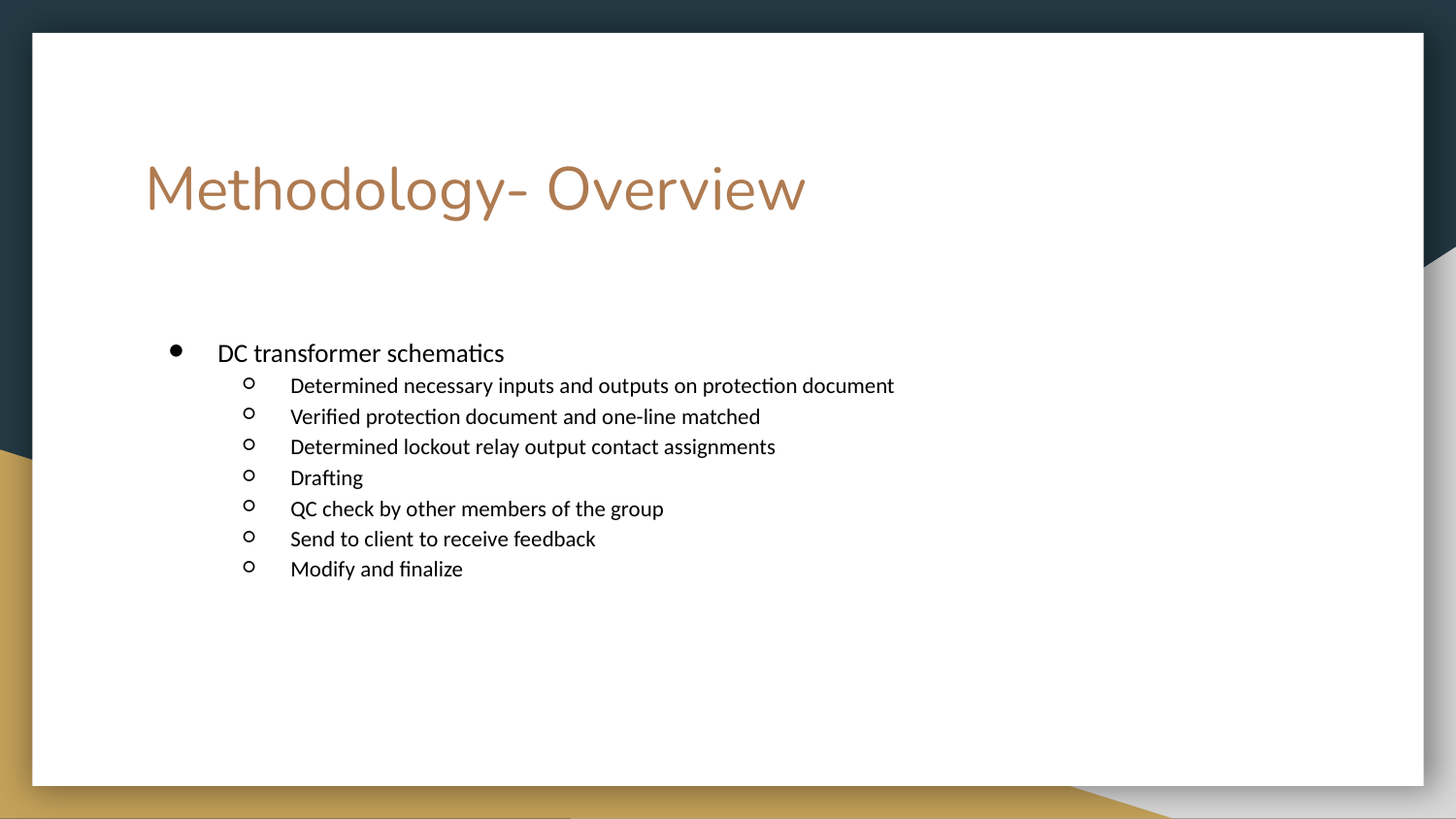

# Methodology- Overview
DC transformer schematics
Determined necessary inputs and outputs on protection document
Verified protection document and one-line matched
Determined lockout relay output contact assignments
Drafting
QC check by other members of the group
Send to client to receive feedback
Modify and finalize